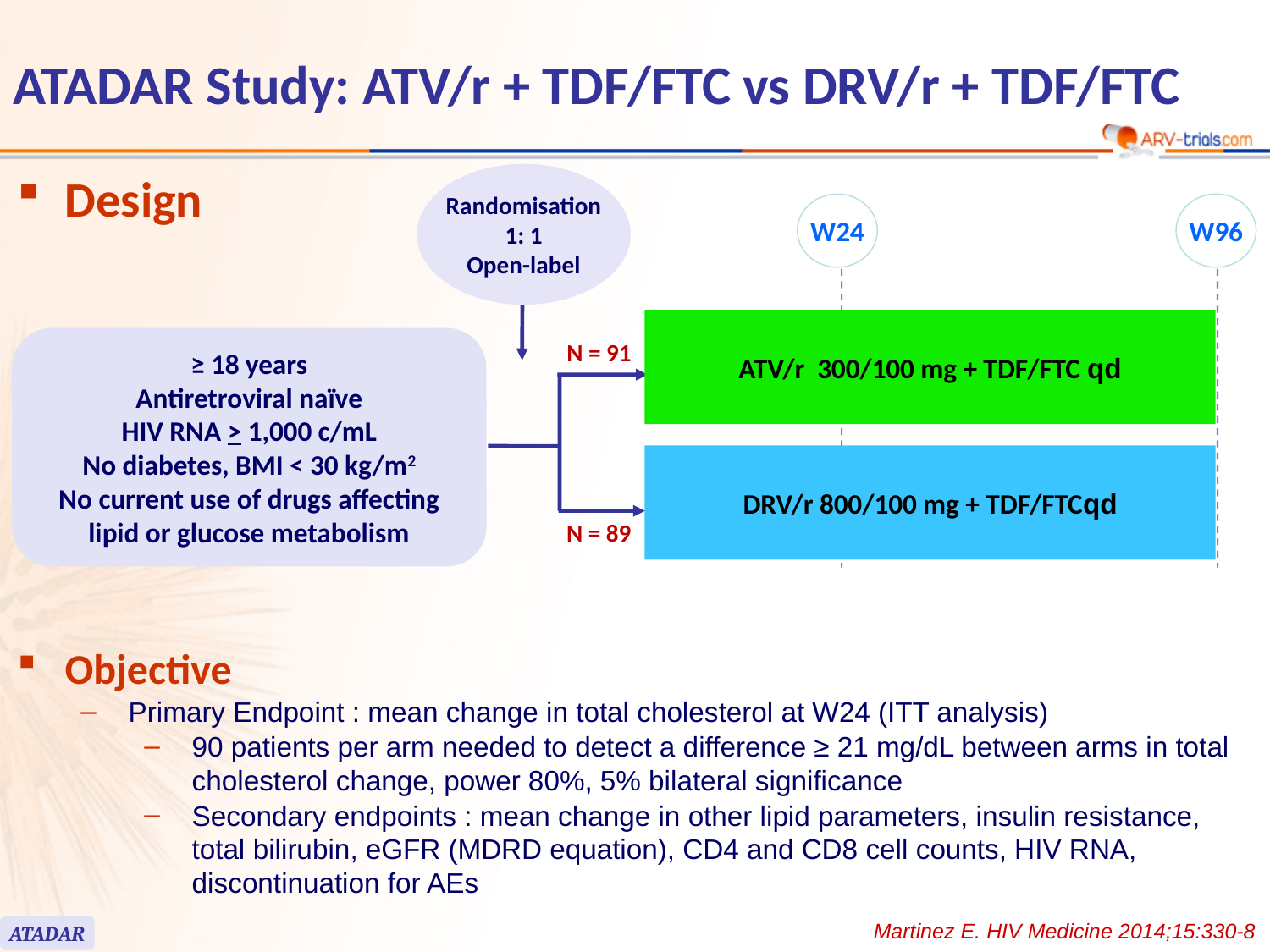

# ATADAR Study: ATV/r + TDF/FTC vs DRV/r + TDF/FTC
Design
Randomisation
1: 1
Open-label
W24
W96

ATV/r  300/100 mg + TDF/FTC qd
≥ 18 years
Antiretroviral naïve
HIV RNA > 1,000 c/mL
No diabetes, BMI < 30 kg/m2
No current use of drugs affecting lipid or glucose metabolism
N = 91

DRV/r 800/100 mg + TDF/FTCqd

N = 89
Objective
Primary Endpoint : mean change in total cholesterol at W24 (ITT analysis)
90 patients per arm needed to detect a difference ≥ 21 mg/dL between arms in total cholesterol change, power 80%, 5% bilateral significance
Secondary endpoints : mean change in other lipid parameters, insulin resistance, total bilirubin, eGFR (MDRD equation), CD4 and CD8 cell counts, HIV RNA, discontinuation for AEs
Martinez E. HIV Medicine 2014;15:330-8
ATADAR